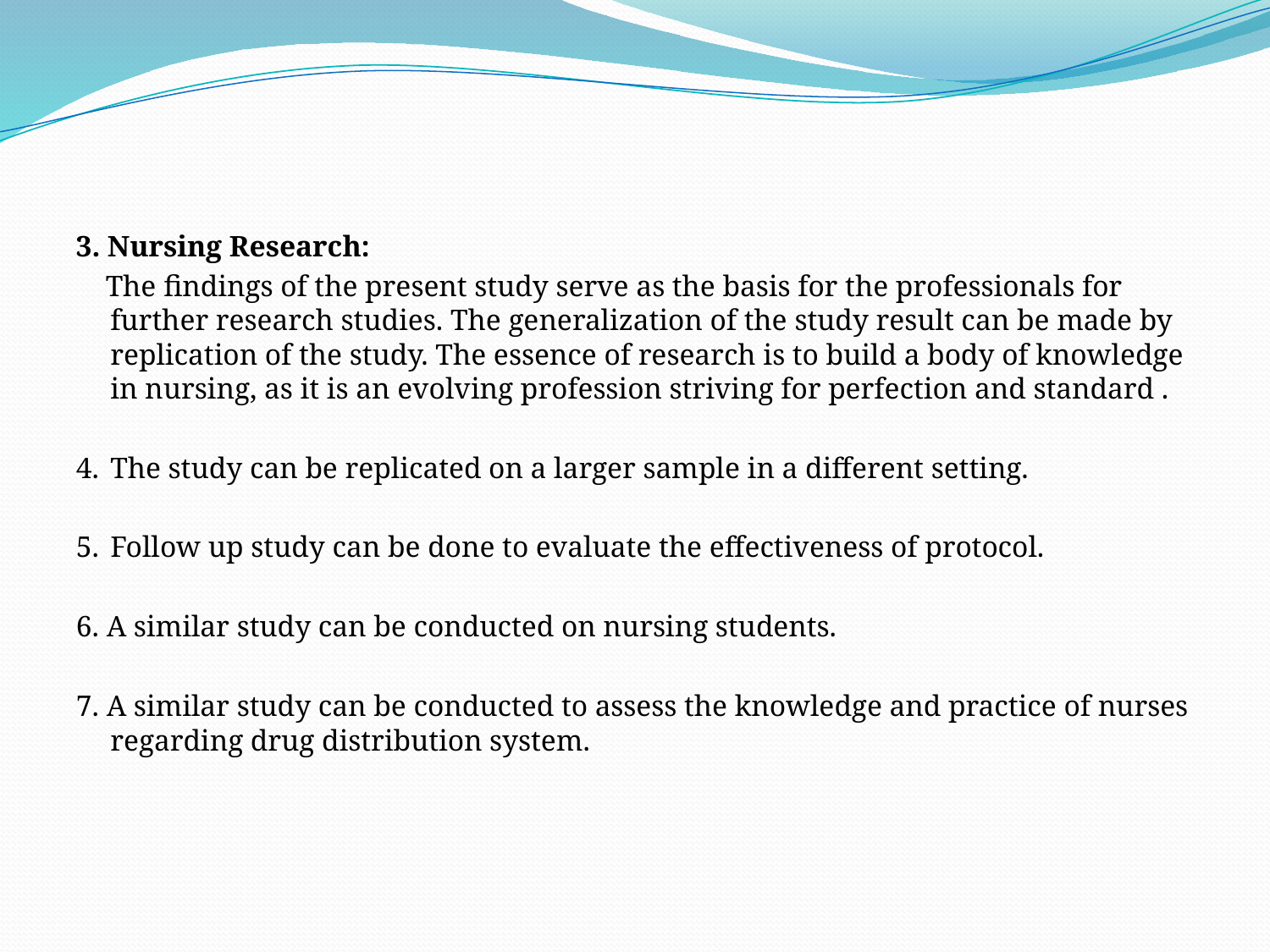

3. Nursing Research:
    The findings of the present study serve as the basis for the professionals for further research studies. The generalization of the study result can be made by replication of the study. The essence of research is to build a body of knowledge in nursing, as it is an evolving profession striving for perfection and standard .

4.	The study can be replicated on a larger sample in a different setting.

5.	Follow up study can be done to evaluate the effectiveness of protocol.

6. A similar study can be conducted on nursing students.

7. A similar study can be conducted to assess the knowledge and practice of nurses regarding drug distribution system.